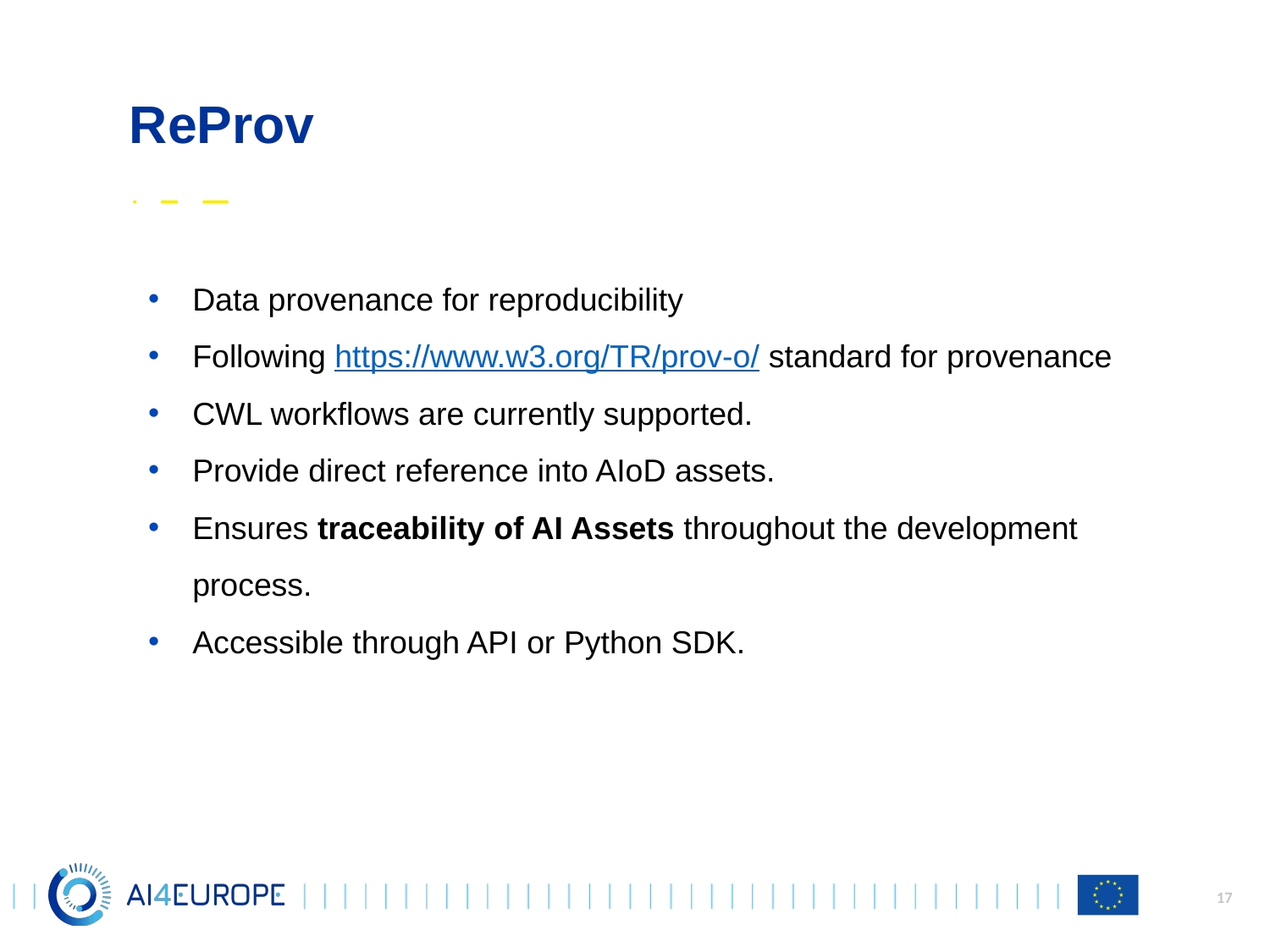

# ReProv
Data provenance for reproducibility
Following https://www.w3.org/TR/prov-o/ standard for provenance
CWL workflows are currently supported.
Provide direct reference into AIoD assets.
Ensures traceability of AI Assets throughout the development process.
Accessible through API or Python SDK.